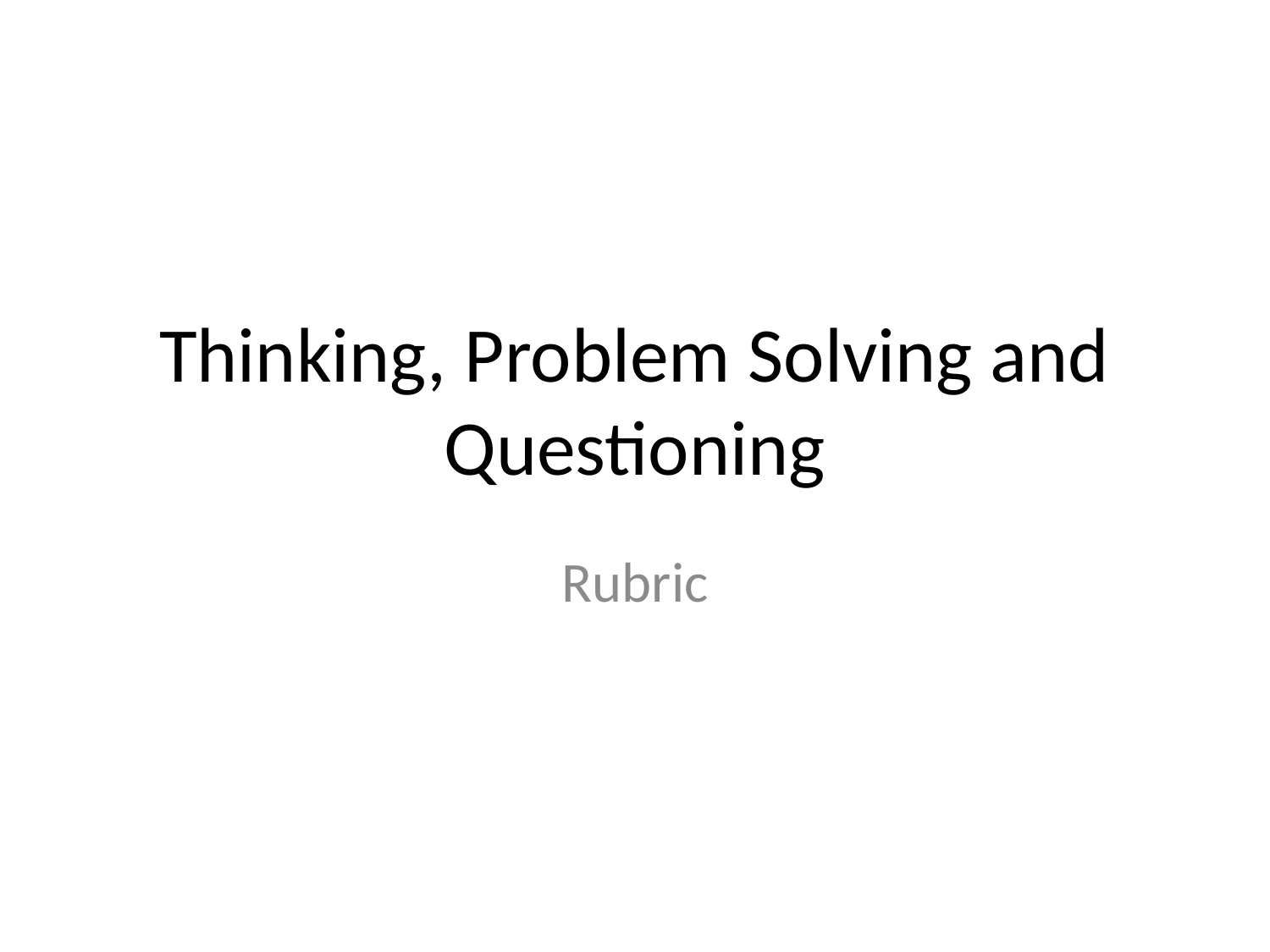

# Thinking, Problem Solving and Questioning
Rubric